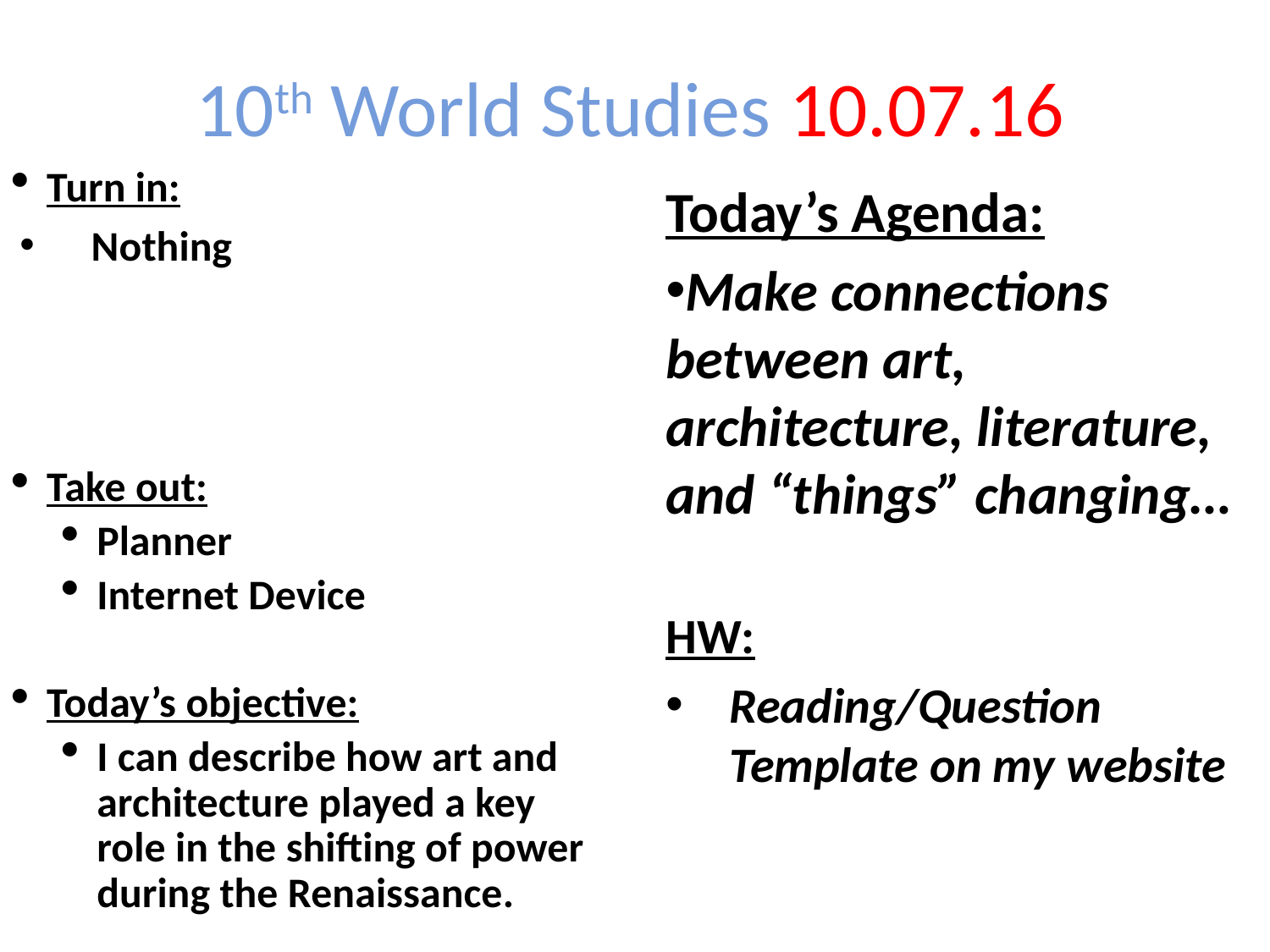

10th World Studies 10.07.16
Turn in:
Nothing

Take out:
Planner
Internet Device

Today’s objective:
I can describe how art and architecture played a key role in the shifting of power during the Renaissance.

Today’s Agenda:
Make connections between art, architecture, literature, and “things” changing…

HW:
Reading/Question Template on my website